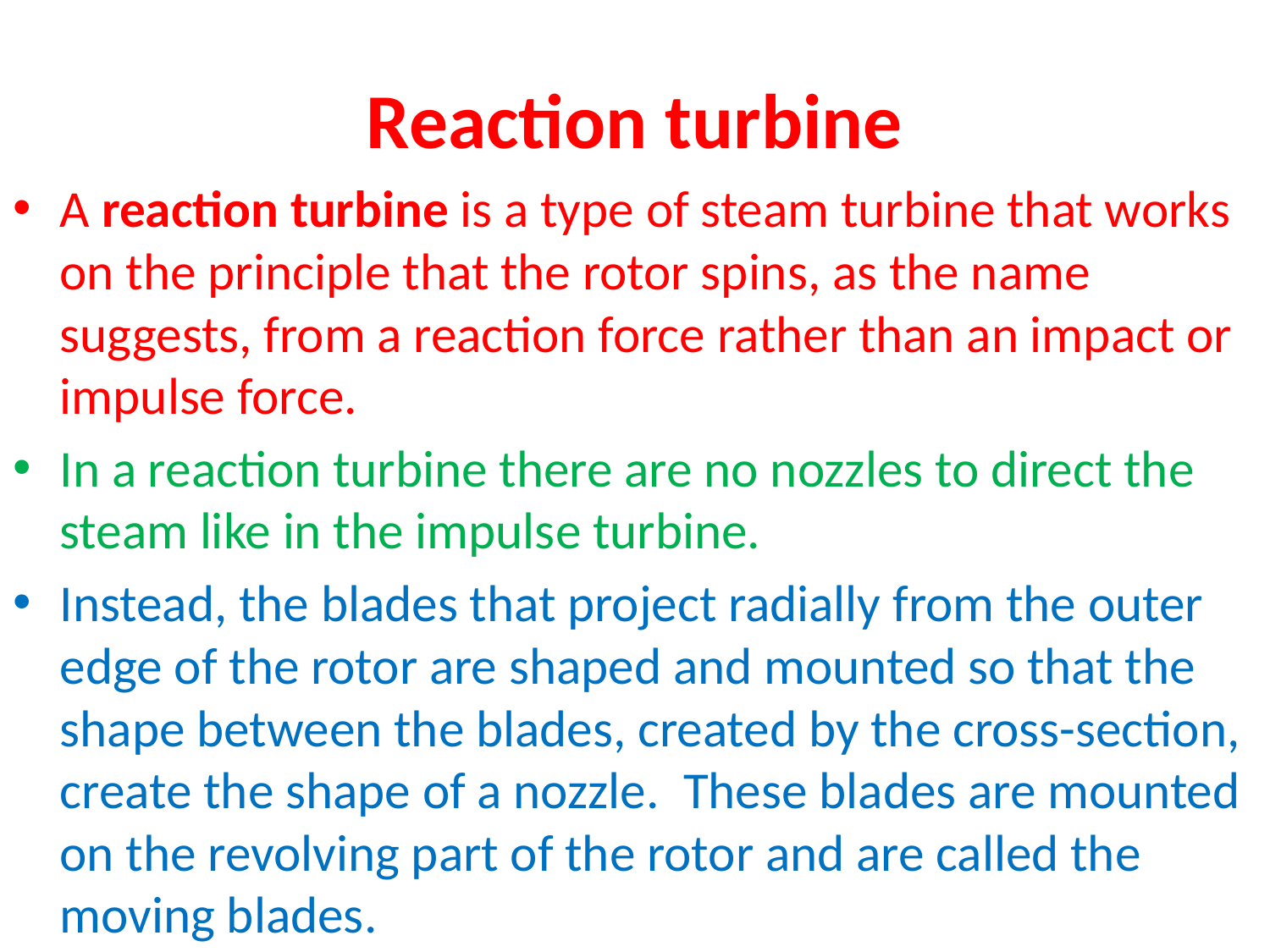

# Reaction turbine
A reaction turbine is a type of steam turbine that works on the principle that the rotor spins, as the name suggests, from a reaction force rather than an impact or impulse force.
In a reaction turbine there are no nozzles to direct the steam like in the impulse turbine.
Instead, the blades that project radially from the outer edge of the rotor are shaped and mounted so that the shape between the blades, created by the cross-section, create the shape of a nozzle.  These blades are mounted on the revolving part of the rotor and are called the moving blades.